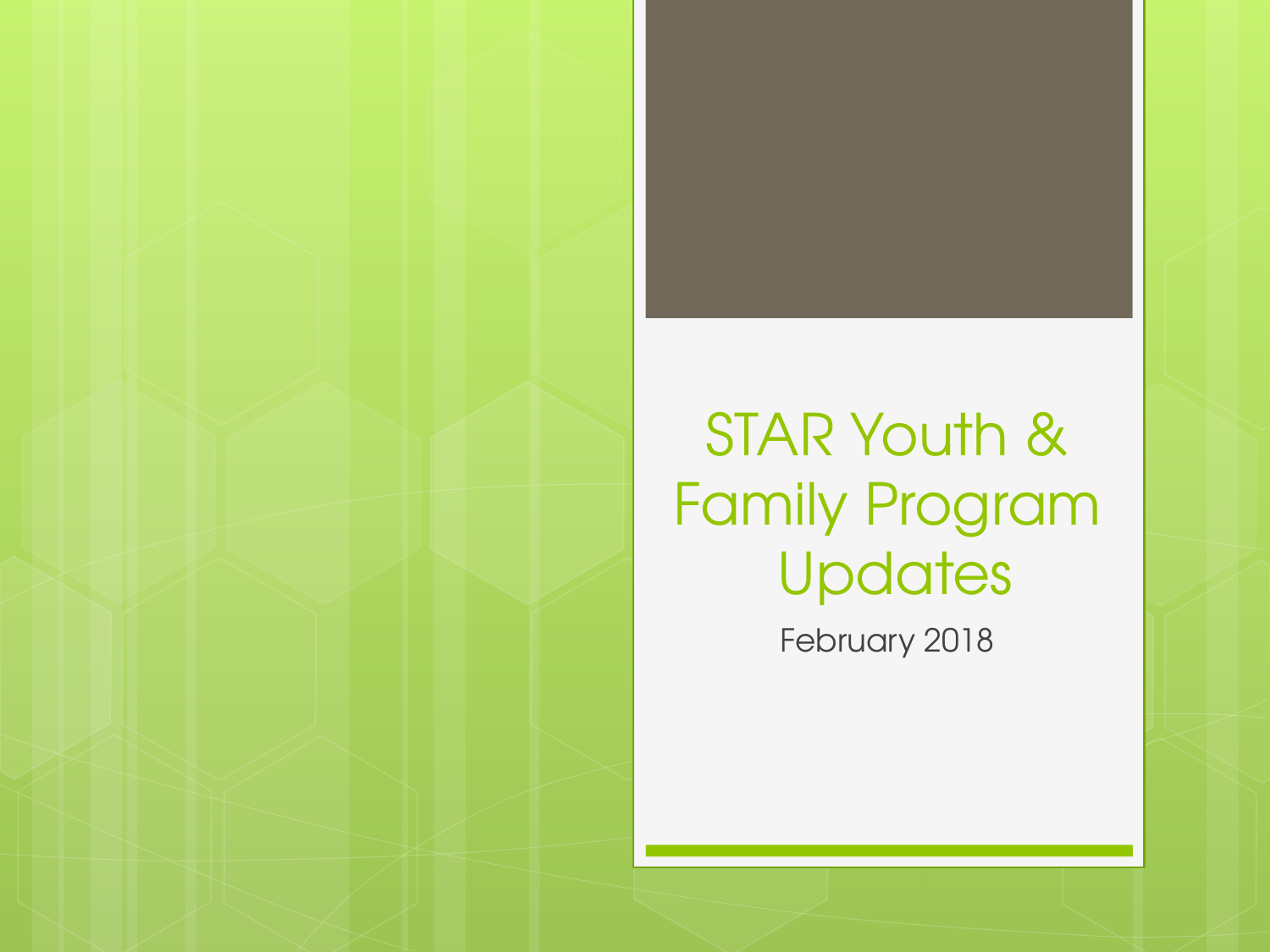

# STAR Youth & Family Program  Updates
February 2018